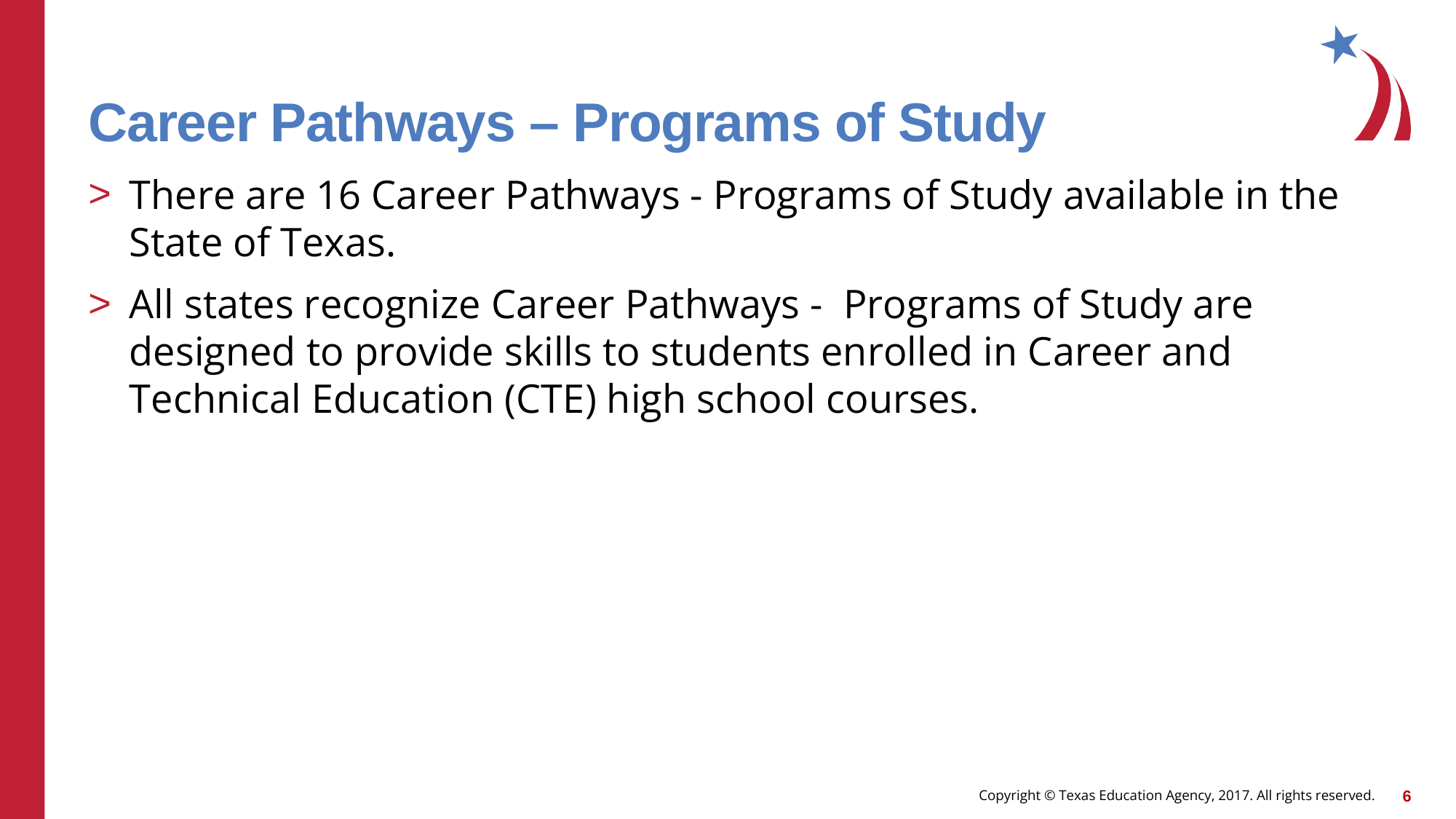

# Career Pathways – Programs of Study
There are 16 Career Pathways - Programs of Study available in the State of Texas.
All states recognize Career Pathways -  Programs of Study are designed to provide skills to students enrolled in Career and Technical Education (CTE) high school courses.